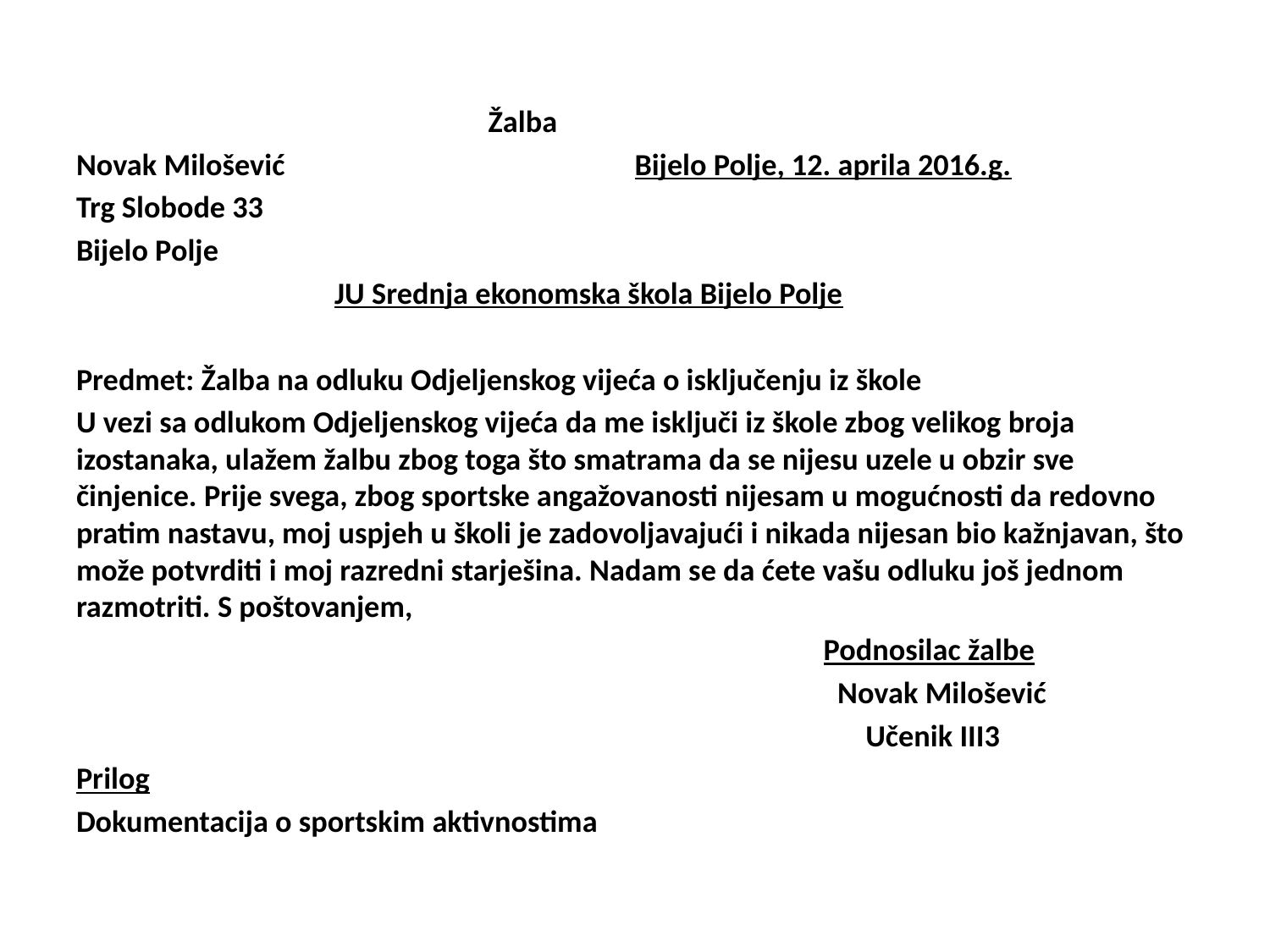

Žalba
Novak Milošević                                                  Bijelo Polje, 12. aprila 2016.g.
Trg Slobode 33
Bijelo Polje
                                     JU Srednja ekonomska škola Bijelo Polje

Predmet: Žalba na odluku Odjeljenskog vijeća o isključenju iz škole
U vezi sa odlukom Odjeljenskog vijeća da me isključi iz škole zbog velikog broja izostanaka, ulažem žalbu zbog toga što smatrama da se nijesu uzele u obzir sve činjenice. Prije svega, zbog sportske angažovanosti nijesam u mogućnosti da redovno pratim nastavu, moj uspjeh u školi je zadovoljavajući i nikada nijesan bio kažnjavan, što može potvrditi i moj razredni starješina. Nadam se da ćete vašu odluku još jednom razmotriti. S poštovanjem,
                                                                                                           Podnosilac žalbe
                                                                                                             Novak Milošević
                                                                                                                 Učenik III3
Prilog
Dokumentacija o sportskim aktivnostima